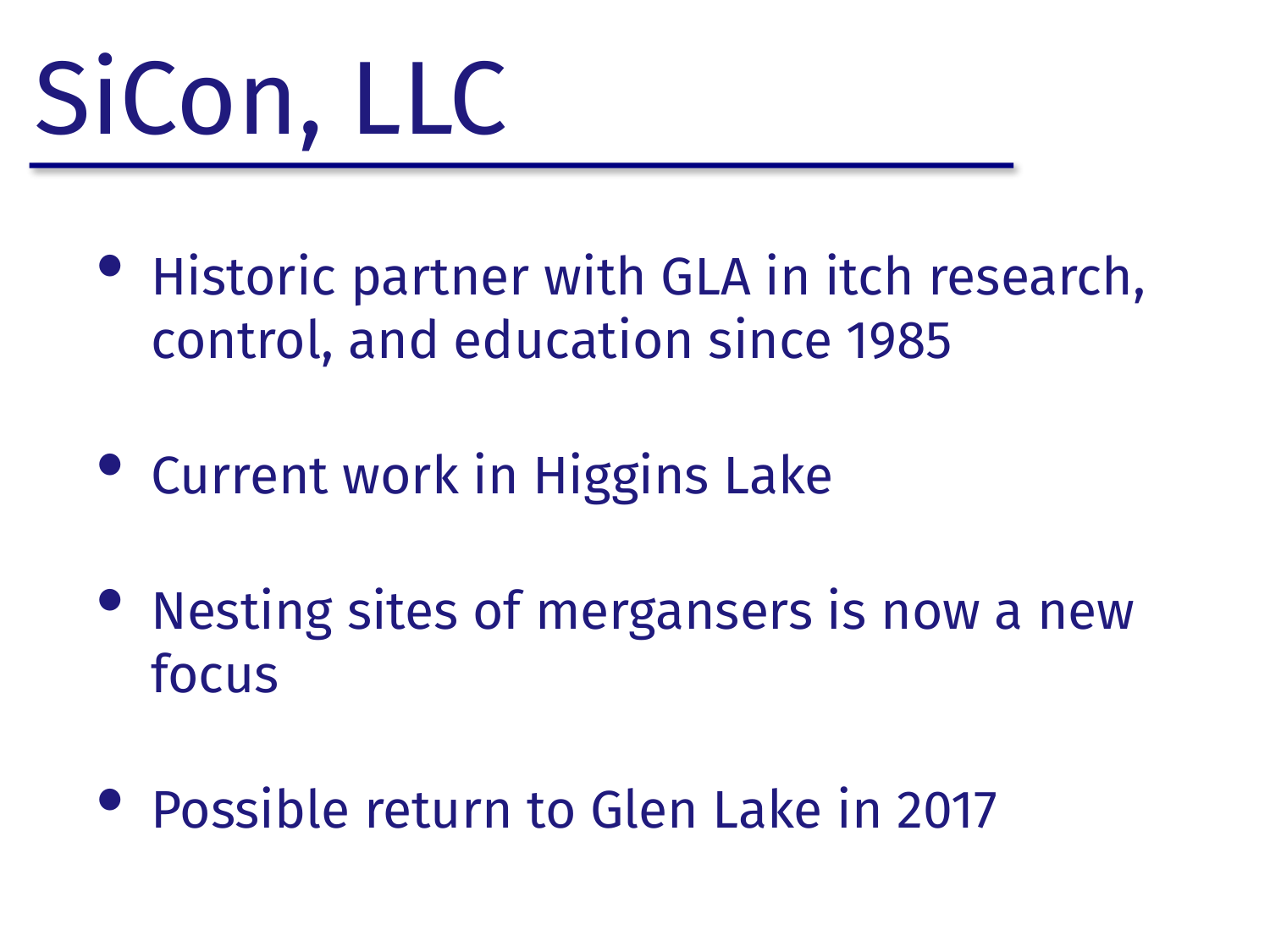

# SiCon, LLC

Historic partner with GLA in itch research, control, and education since 1985
Current work in Higgins Lake
Nesting sites of mergansers is now a new focus
Possible return to Glen Lake in 2017